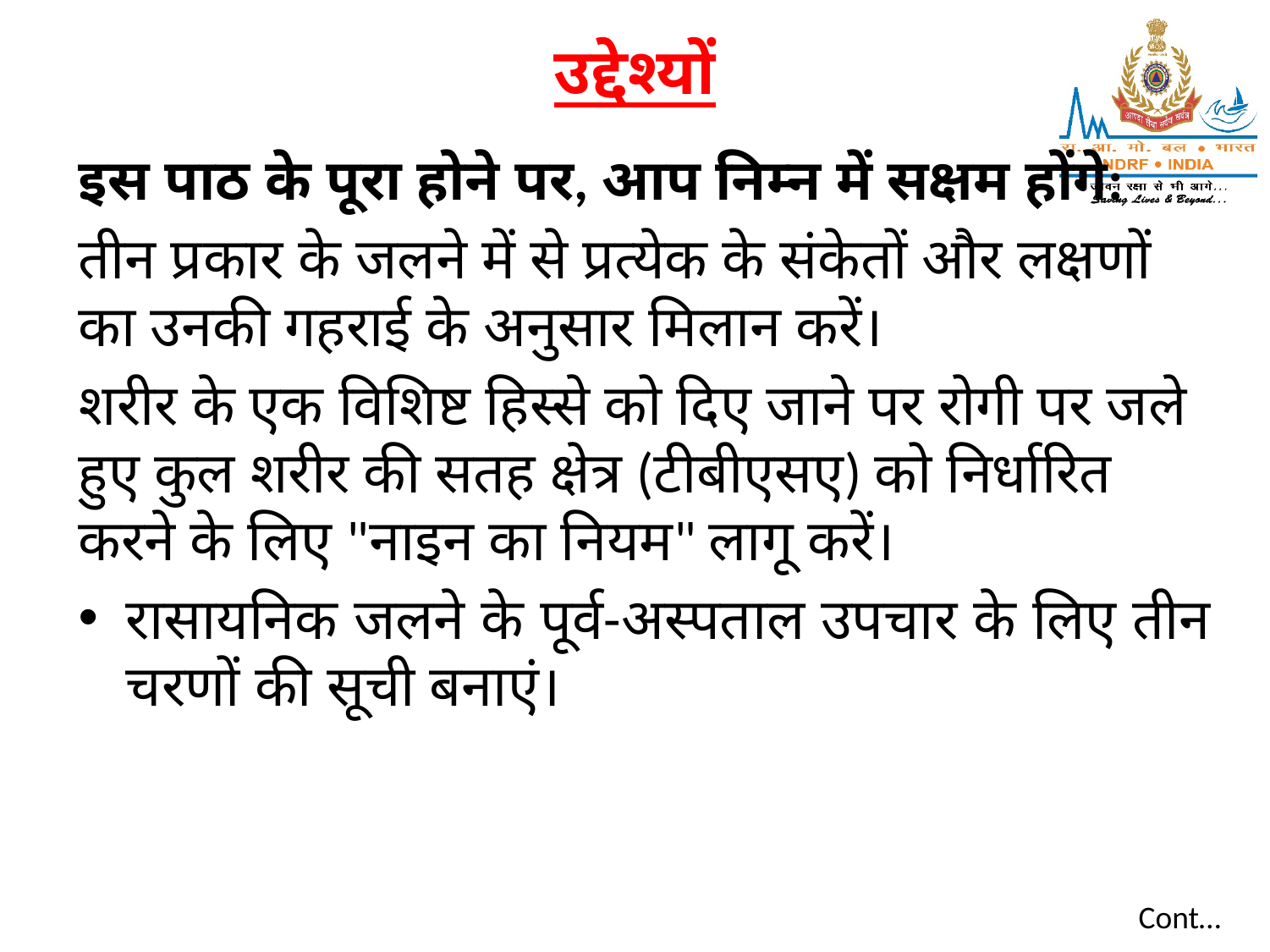

# उद्देश्यों
इस पाठ के पूरा होने पर, आप निम्न में सक्षम होंगे:
तीन प्रकार के जलने में से प्रत्येक के संकेतों और लक्षणों का उनकी गहराई के अनुसार मिलान करें।
शरीर के एक विशिष्ट हिस्से को दिए जाने पर रोगी पर जले हुए कुल शरीर की सतह क्षेत्र (टीबीएसए) को निर्धारित करने के लिए "नाइन का नियम" लागू करें।
रासायनिक जलने के पूर्व-अस्पताल उपचार के लिए तीन चरणों की सूची बनाएं।
Cont…